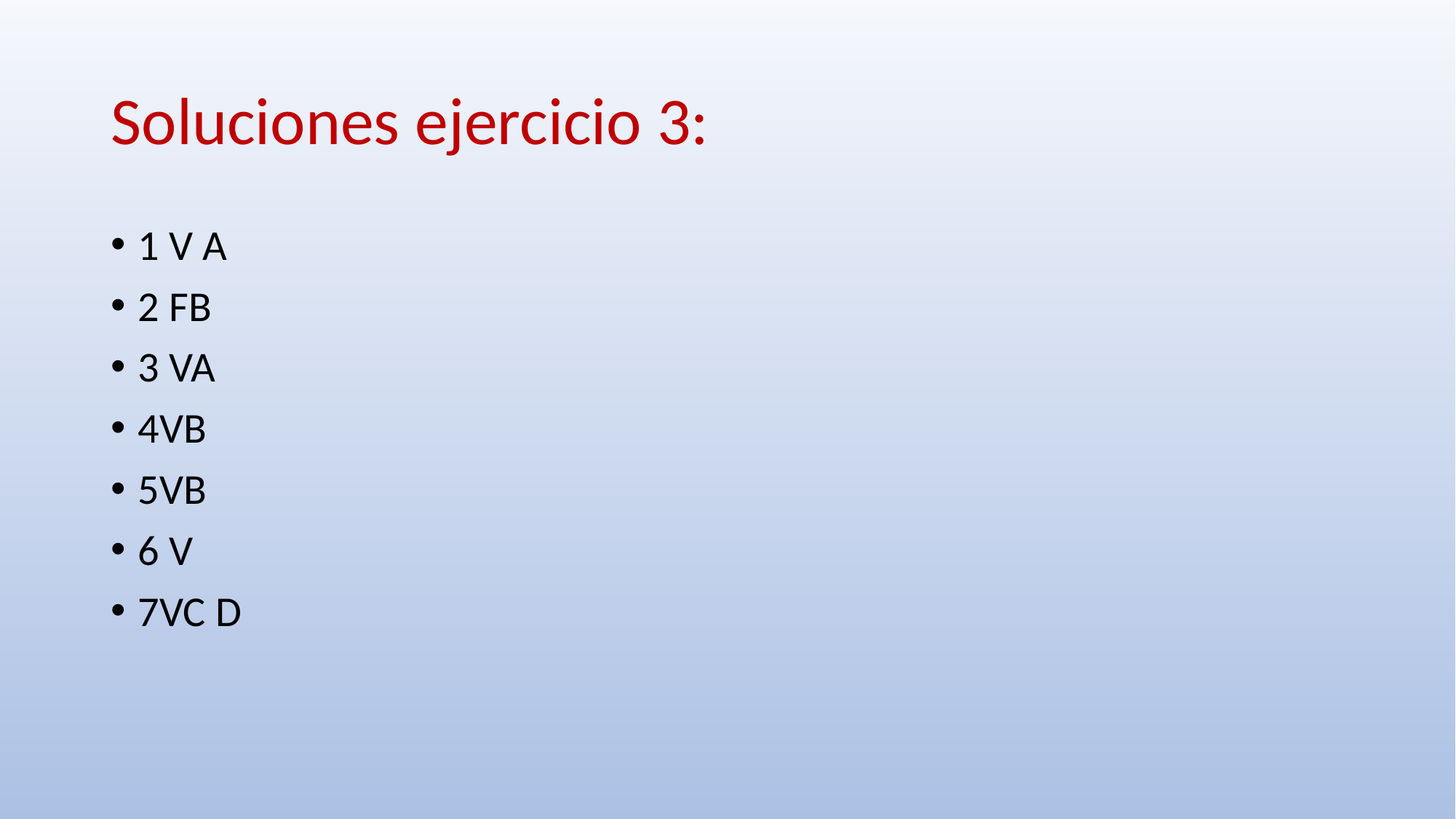

# Soluciones ejercicio 3:
1 V A
2 FB
3 VA
4VB
5VB
6 V
7VC D